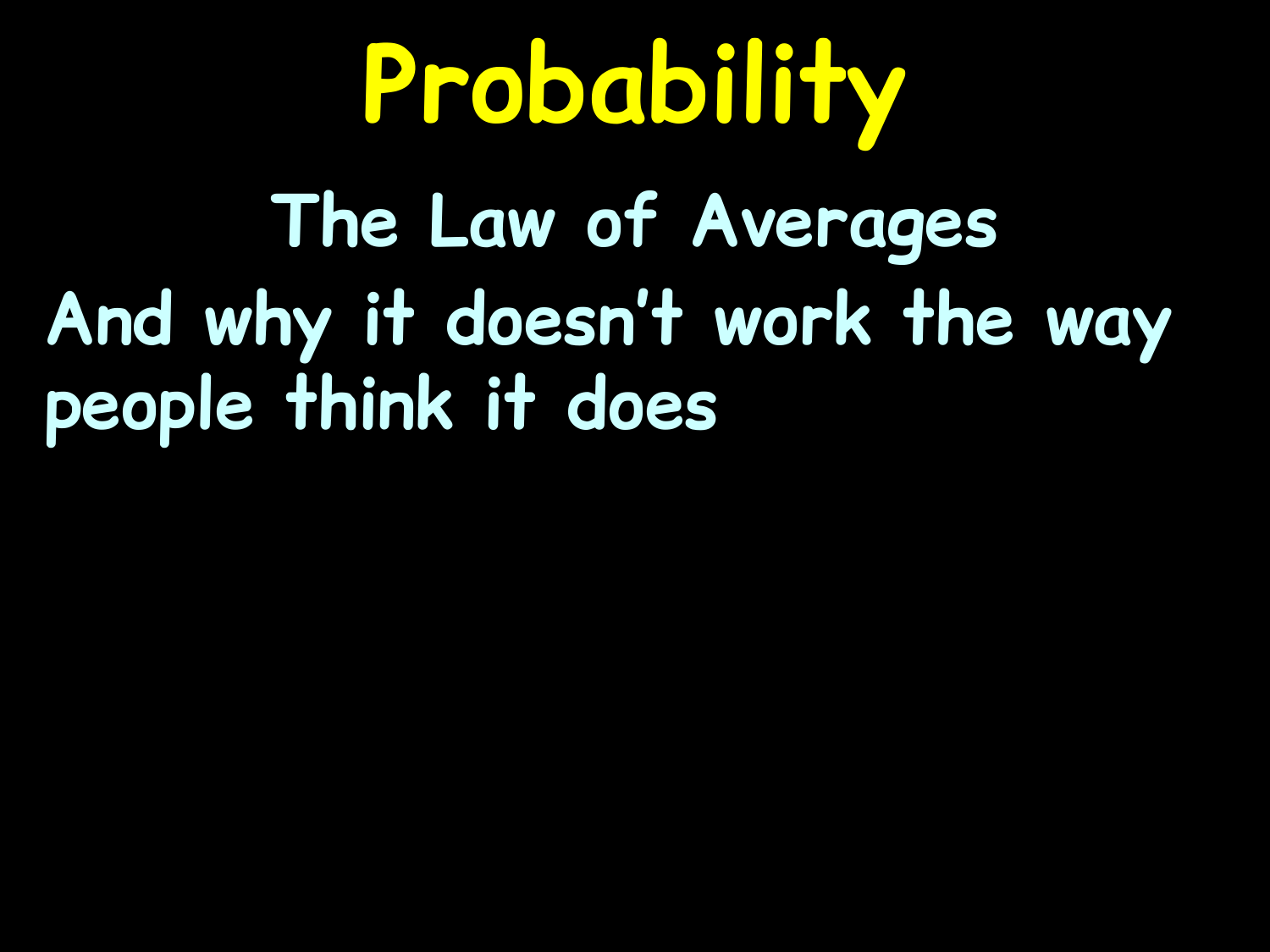

# Probability
The Law of Averages
And why it doesn’t work the way people think it does